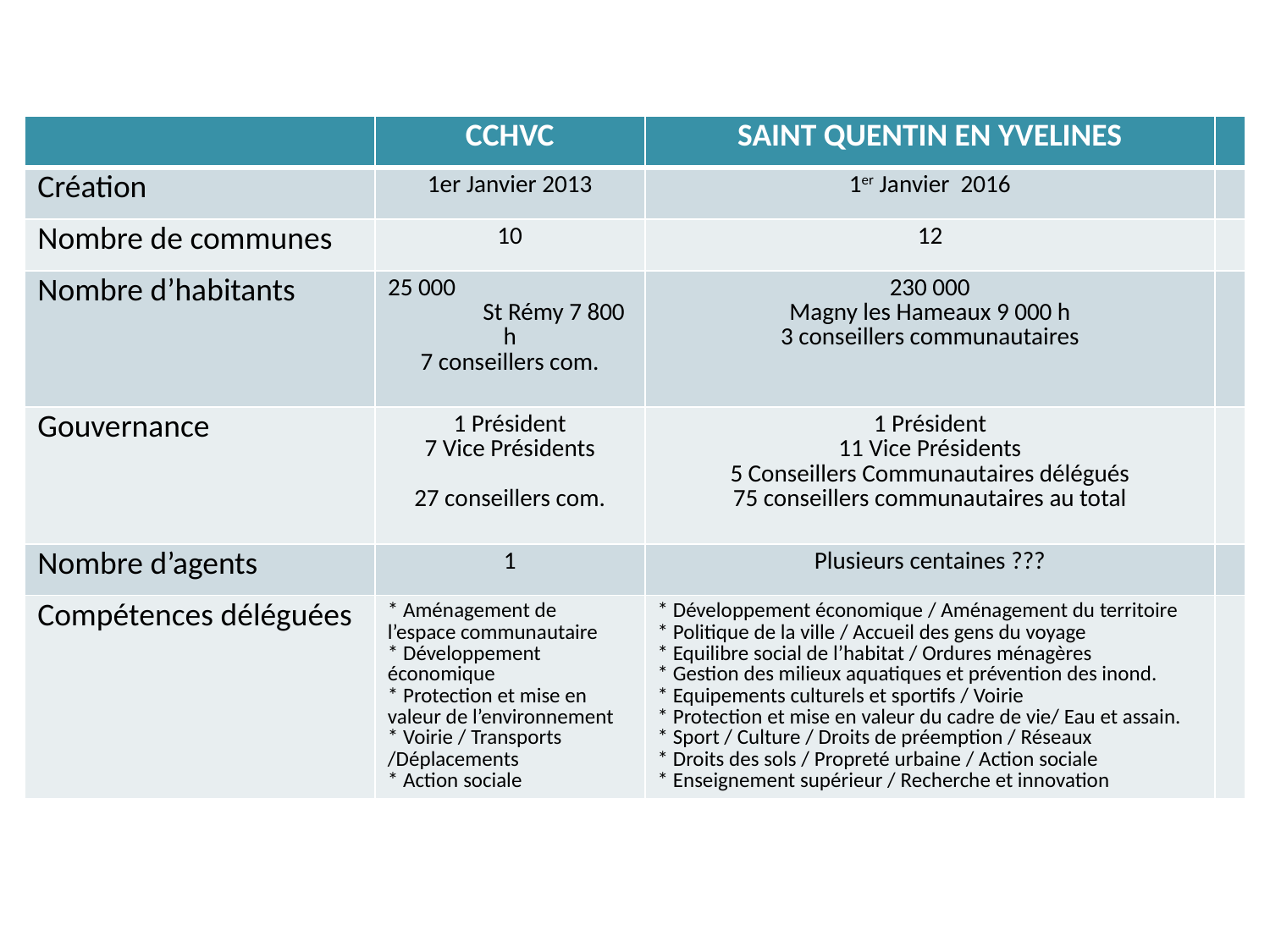

|  | CCHVC | SAINT QUENTIN EN YVELINES |  |
| --- | --- | --- | --- |
| Création | 1er Janvier 2013 | 1er Janvier 2016 |  |
| Nombre de communes | 10 | 12 |  |
| Nombre d’habitants | 25 000 St Rémy 7 800 h 7 conseillers com. | 230 000 Magny les Hameaux 9 000 h 3 conseillers communautaires |  |
| Gouvernance | 1 Président 7 Vice Présidents 27 conseillers com. | 1 Président 11 Vice Présidents 5 Conseillers Communautaires délégués 75 conseillers communautaires au total |  |
| Nombre d’agents | 1 | Plusieurs centaines ??? |  |
| Compétences déléguées | \* Aménagement de l’espace communautaire \* Développement économique \* Protection et mise en valeur de l’environnement \* Voirie / Transports /Déplacements \* Action sociale | \* Développement économique / Aménagement du territoire \* Politique de la ville / Accueil des gens du voyage \* Equilibre social de l’habitat / Ordures ménagères \* Gestion des milieux aquatiques et prévention des inond. \* Equipements culturels et sportifs / Voirie \* Protection et mise en valeur du cadre de vie/ Eau et assain. \* Sport / Culture / Droits de préemption / Réseaux \* Droits des sols / Propreté urbaine / Action sociale \* Enseignement supérieur / Recherche et innovation |  |